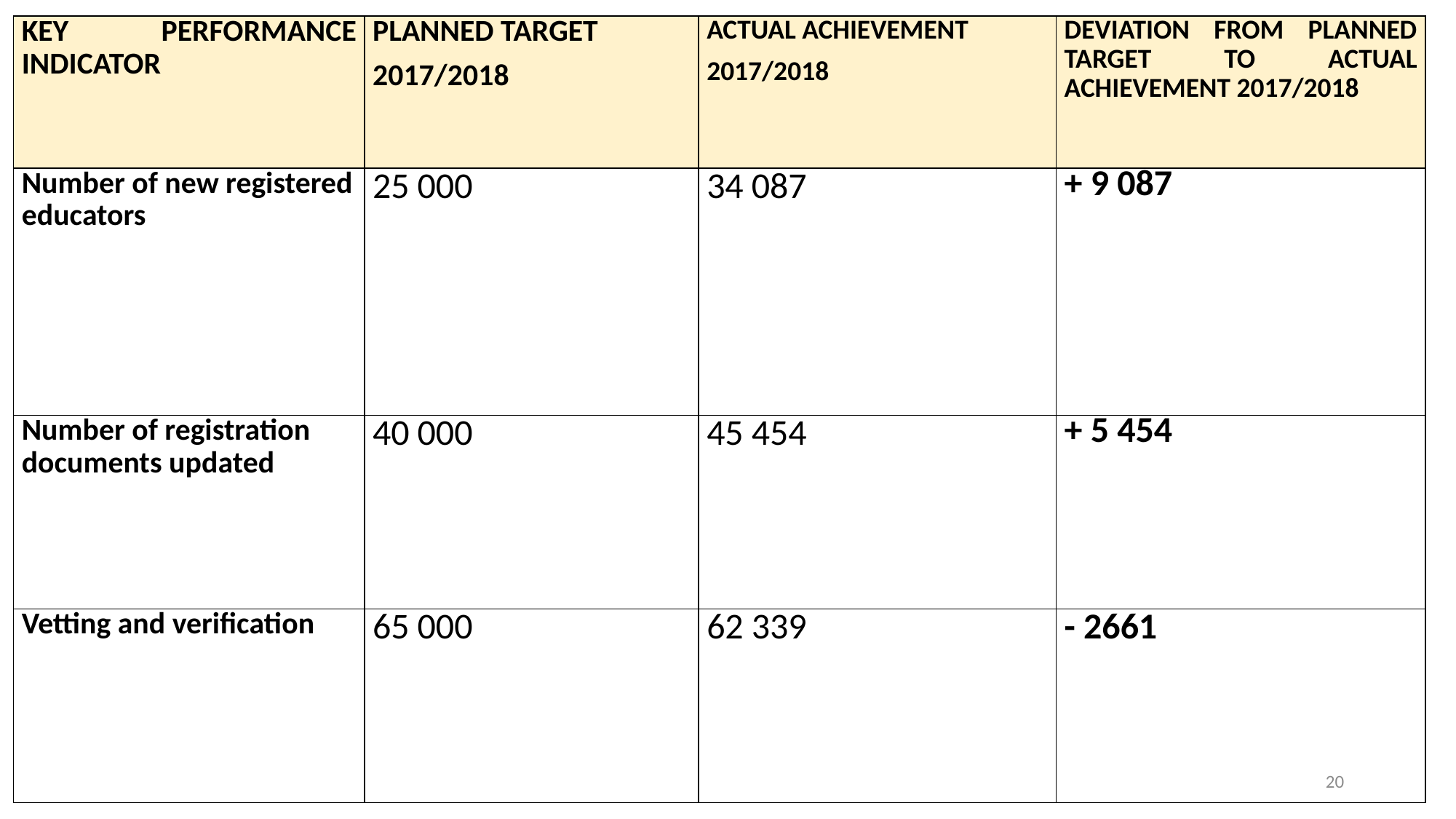

| KEY PERFORMANCE INDICATOR | PLANNED TARGET 2017/2018 | ACTUAL ACHIEVEMENT 2017/2018 | DEVIATION FROM PLANNED TARGET TO ACTUAL ACHIEVEMENT 2017/2018 |
| --- | --- | --- | --- |
| Number of new registered educators | 25 000 | 34 087 | + 9 087 |
| Number of registration documents updated | 40 000 | 45 454 | + 5 454 |
| Vetting and verification | 65 000 | 62 339 | - 2661 |
20